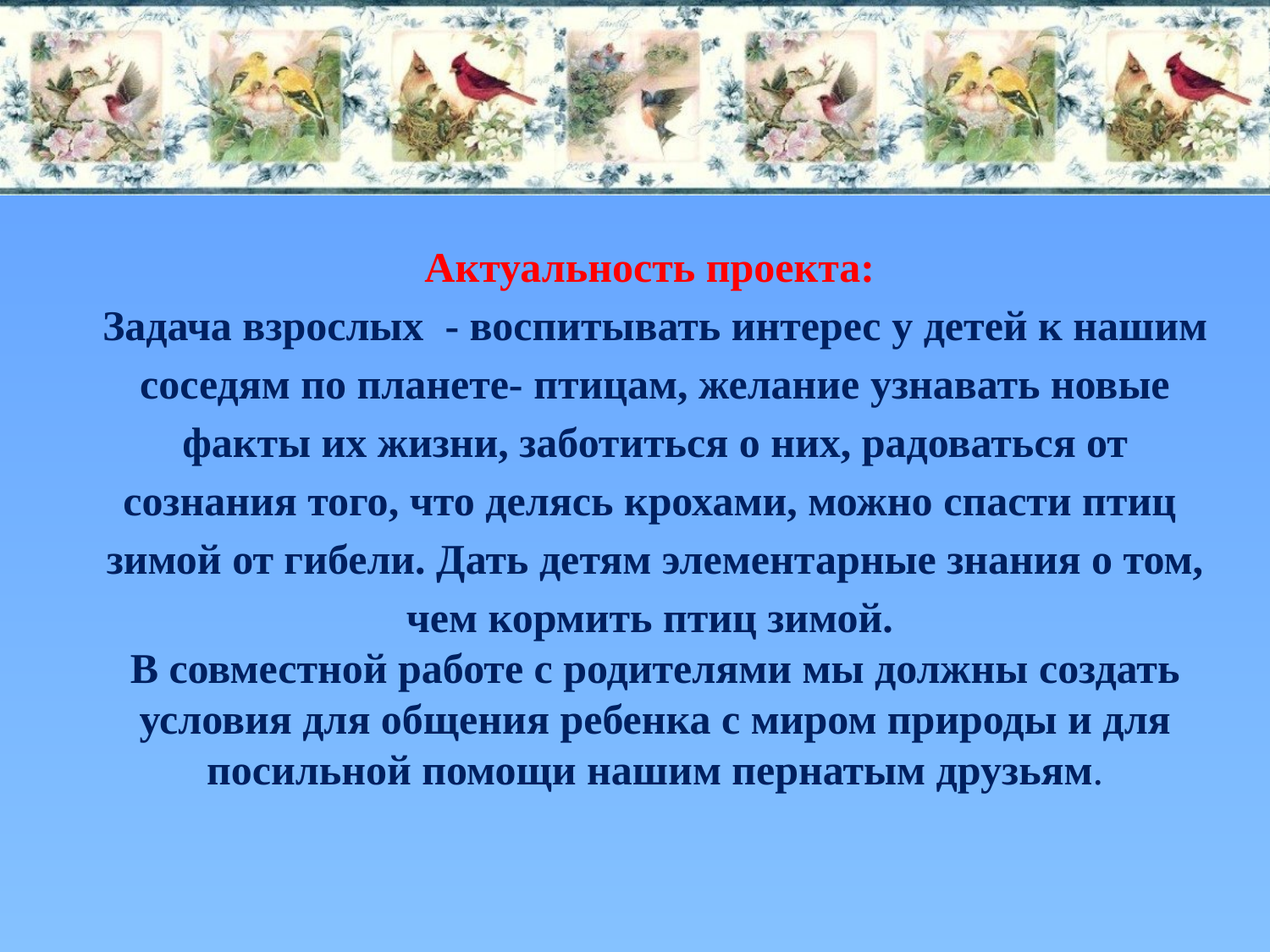

Актуальность проекта:
Задача взрослых  - воспитывать интерес у детей к нашим соседям по планете- птицам, желание узнавать новые факты их жизни, заботиться о них, радоваться от сознания того, что делясь крохами, можно спасти птиц  зимой от гибели. Дать детям элементарные знания о том, чем кормить птиц зимой.
В совместной работе с родителями мы должны создать условия для общения ребенка с миром природы и для посильной помощи нашим пернатым друзьям.